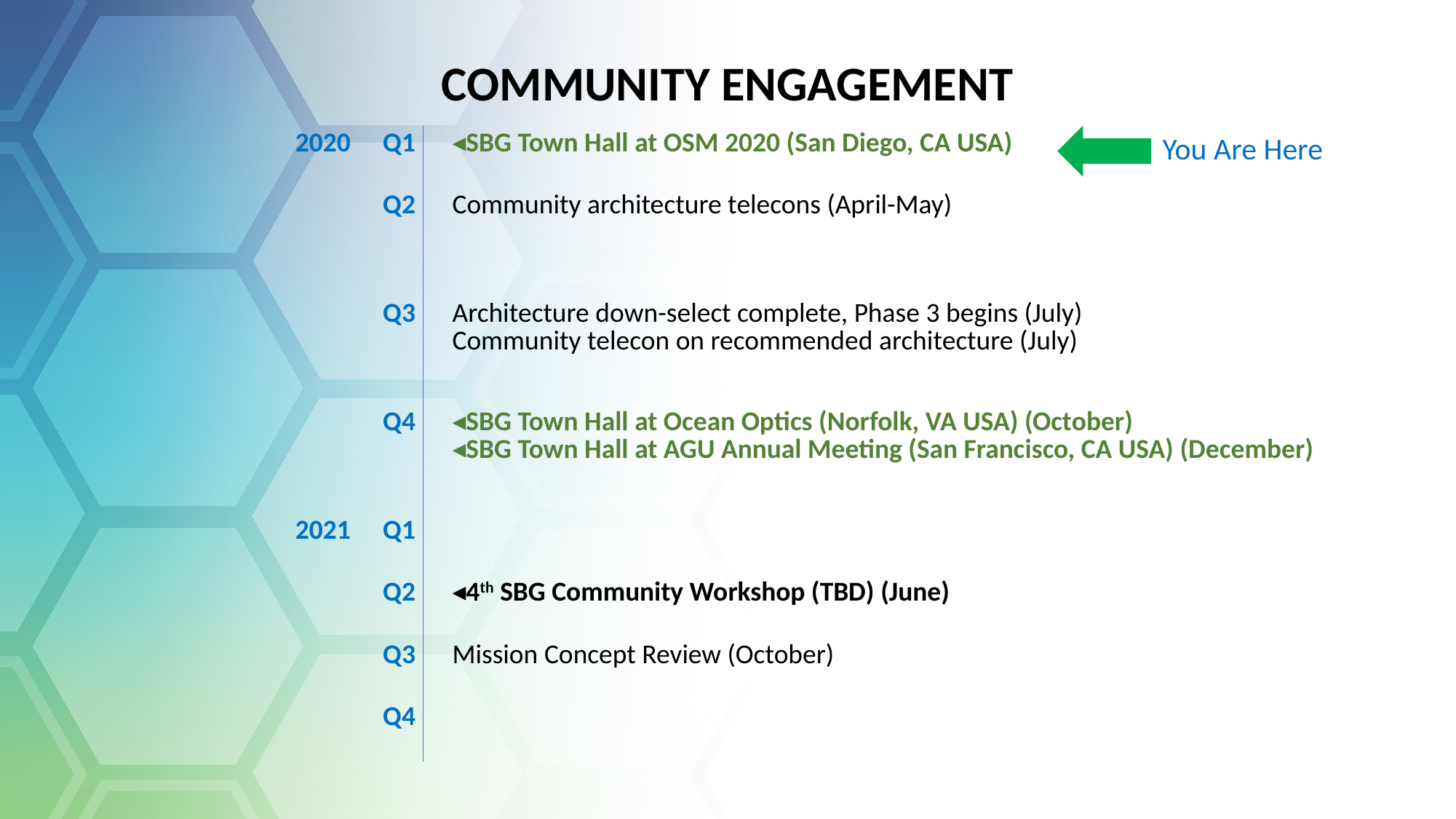

COMMUNITY ENGAGEMENT
You Are Here
| 2020 | Q1 | ◂SBG Town Hall at OSM 2020 (San Diego, CA USA) |
| --- | --- | --- |
|  | Q2 | Community architecture telecons (April-May) |
|  | Q3 | Architecture down-select complete, Phase 3 begins (July) Community telecon on recommended architecture (July) |
|  | Q4 | ◂SBG Town Hall at Ocean Optics (Norfolk, VA USA) (October) ◂SBG Town Hall at AGU Annual Meeting (San Francisco, CA USA) (December) |
| 2021 | Q1 |  |
|  | Q2 | ◂4th SBG Community Workshop (TBD) (June) |
|  | Q3 | Mission Concept Review (October) |
|  | Q4 |  |